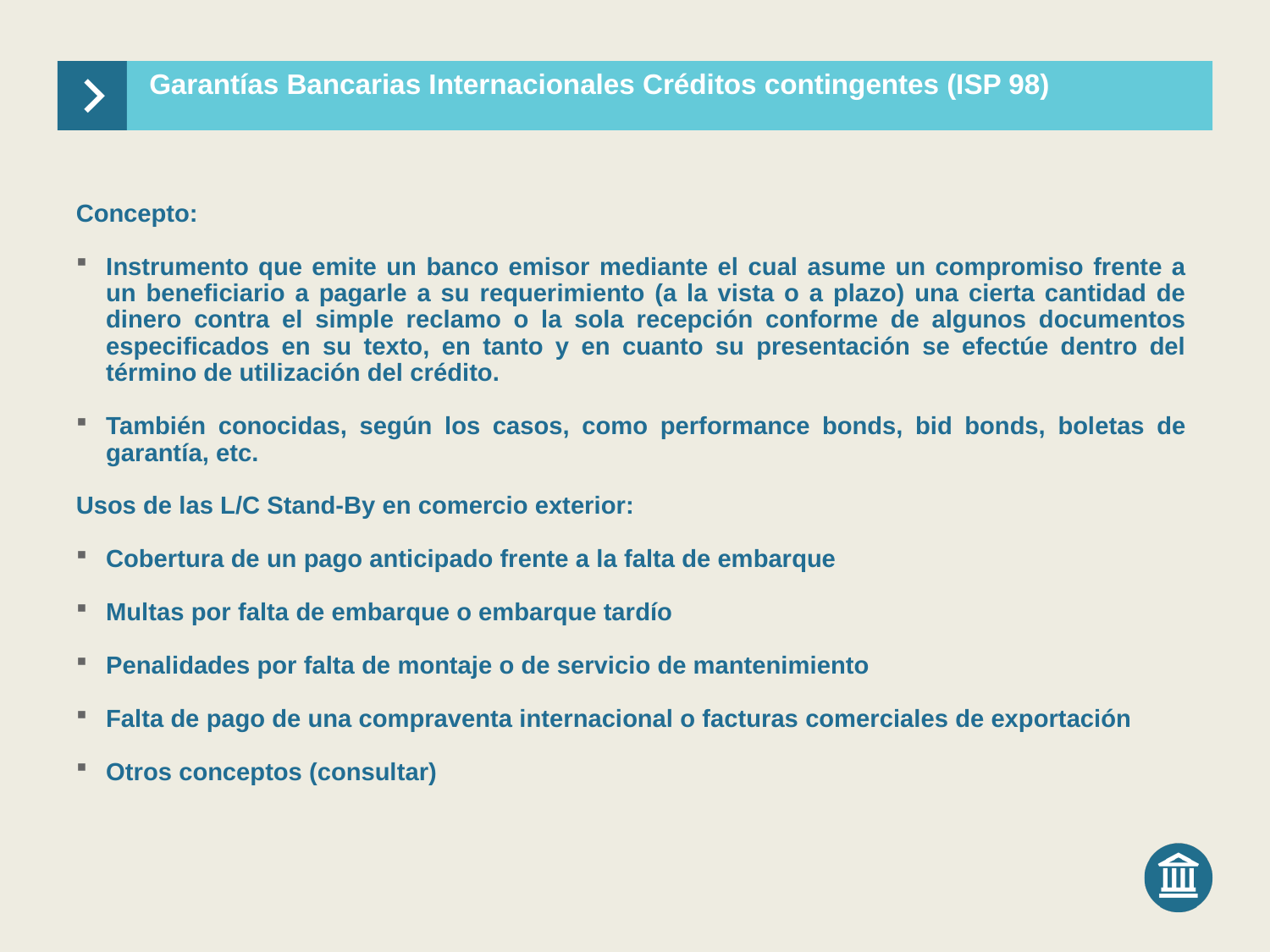

# Garantías Bancarias Internacionales Créditos contingentes (ISP 98)

Concepto:

Instrumento que emite un banco emisor mediante el cual asume un compromiso frente a un beneficiario a pagarle a su requerimiento (a la vista o a plazo) una cierta cantidad de dinero contra el simple reclamo o la sola recepción conforme de algunos documentos especificados en su texto, en tanto y en cuanto su presentación se efectúe dentro del término de utilización del crédito.

También conocidas, según los casos, como performance bonds, bid bonds, boletas de garantía, etc.

Usos de las L/C Stand-By en comercio exterior:

Cobertura de un pago anticipado frente a la falta de embarque

Multas por falta de embarque o embarque tardío

Penalidades por falta de montaje o de servicio de mantenimiento

Falta de pago de una compraventa internacional o facturas comerciales de exportación

Otros conceptos (consultar)